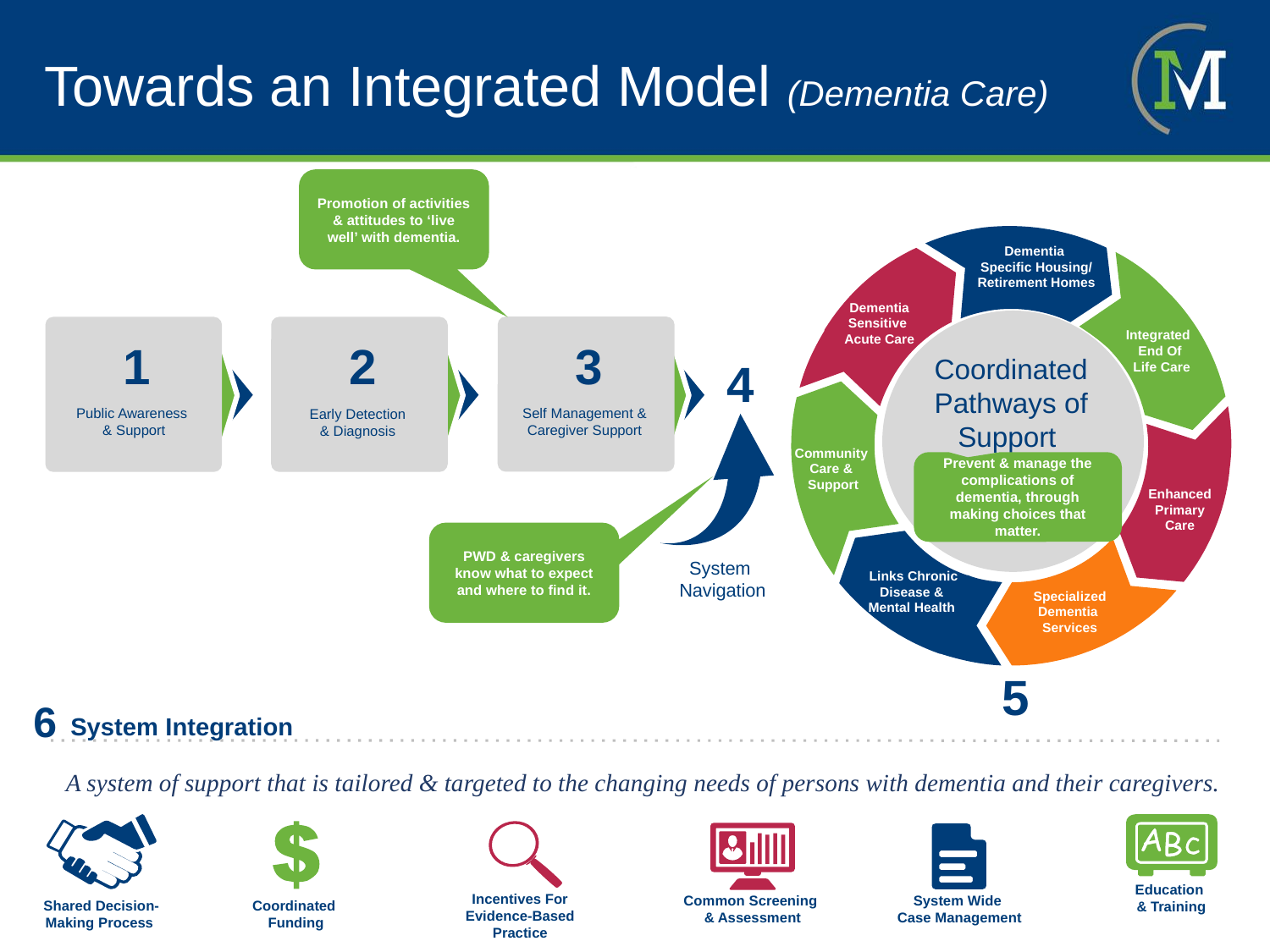

# Towards an Integrated Model (Dementia Care)
Promotion of activities & attitudes to ‘live well’ with dementia.

Dementia
Specific Housing/ Retirement Homes
Dementia Sensitive
Acute Care

Integrated
End Of
 Life Care
Coordinated Pathways of Support
Community
Care &
Support
Enhanced
Primary
Care
Links Chronic Disease &
Mental Health
Specialized Dementia
Services

Self Management &
Caregiver Support

1
2
3

Public Awareness
& Support
Early Detection
& Diagnosis
4

Prevent & manage the complications of dementia, through making choices that matter.
PWD & caregivers know what to expect and where to find it.
System
Navigation
5
6
System Integration
A system of support that is tailored & targeted to the changing needs of persons with dementia and their caregivers.

Incentives For
Evidence-Based
Practice

Shared Decision-
Making Process

Education
& Training

Coordinated
Funding

Common Screening
& Assessment

System Wide
Case Management